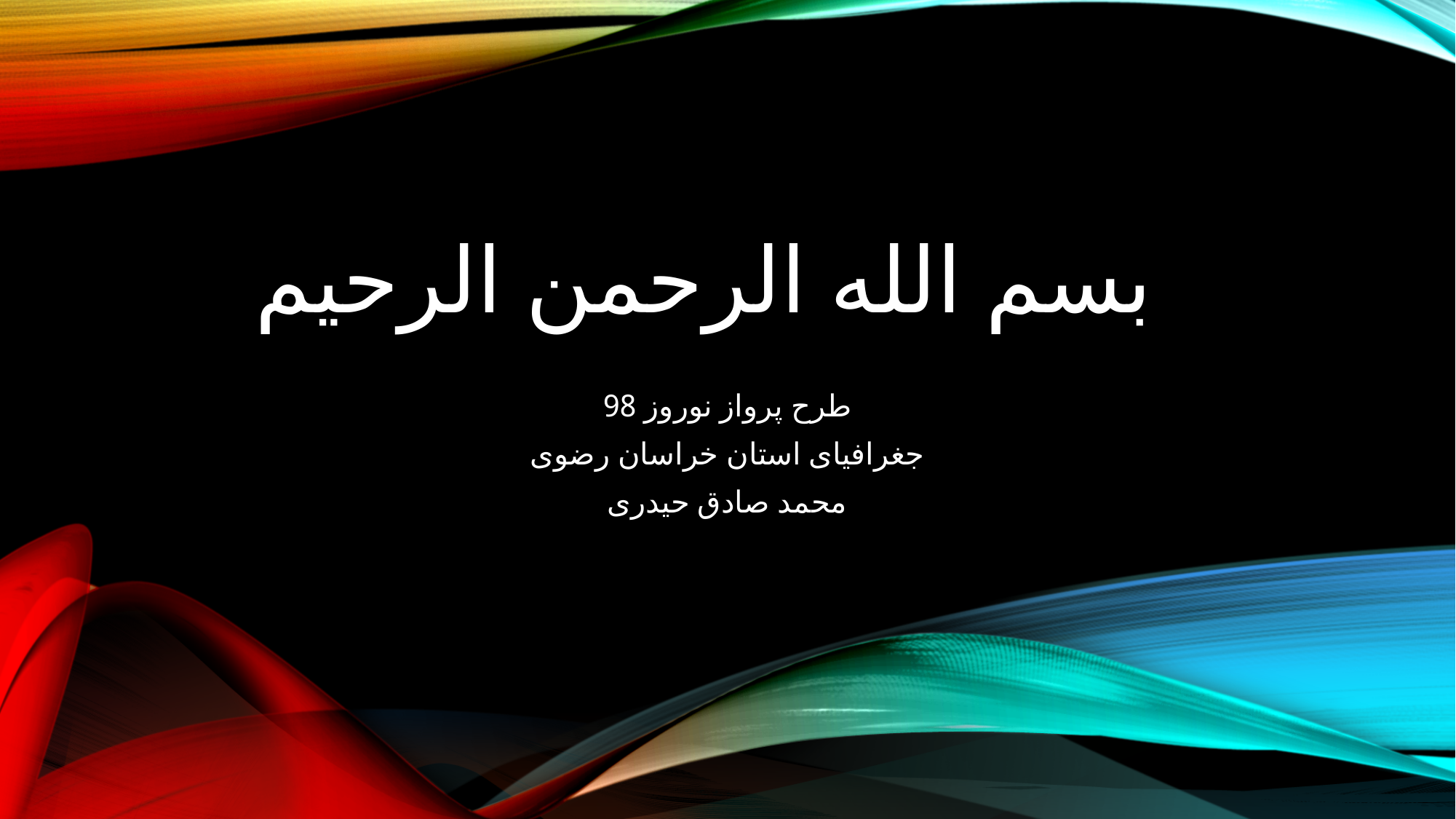

# بسم الله الرحمن الرحیم
طرح پرواز نوروز 98
جغرافیای استان خراسان رضوی
محمد صادق حیدری